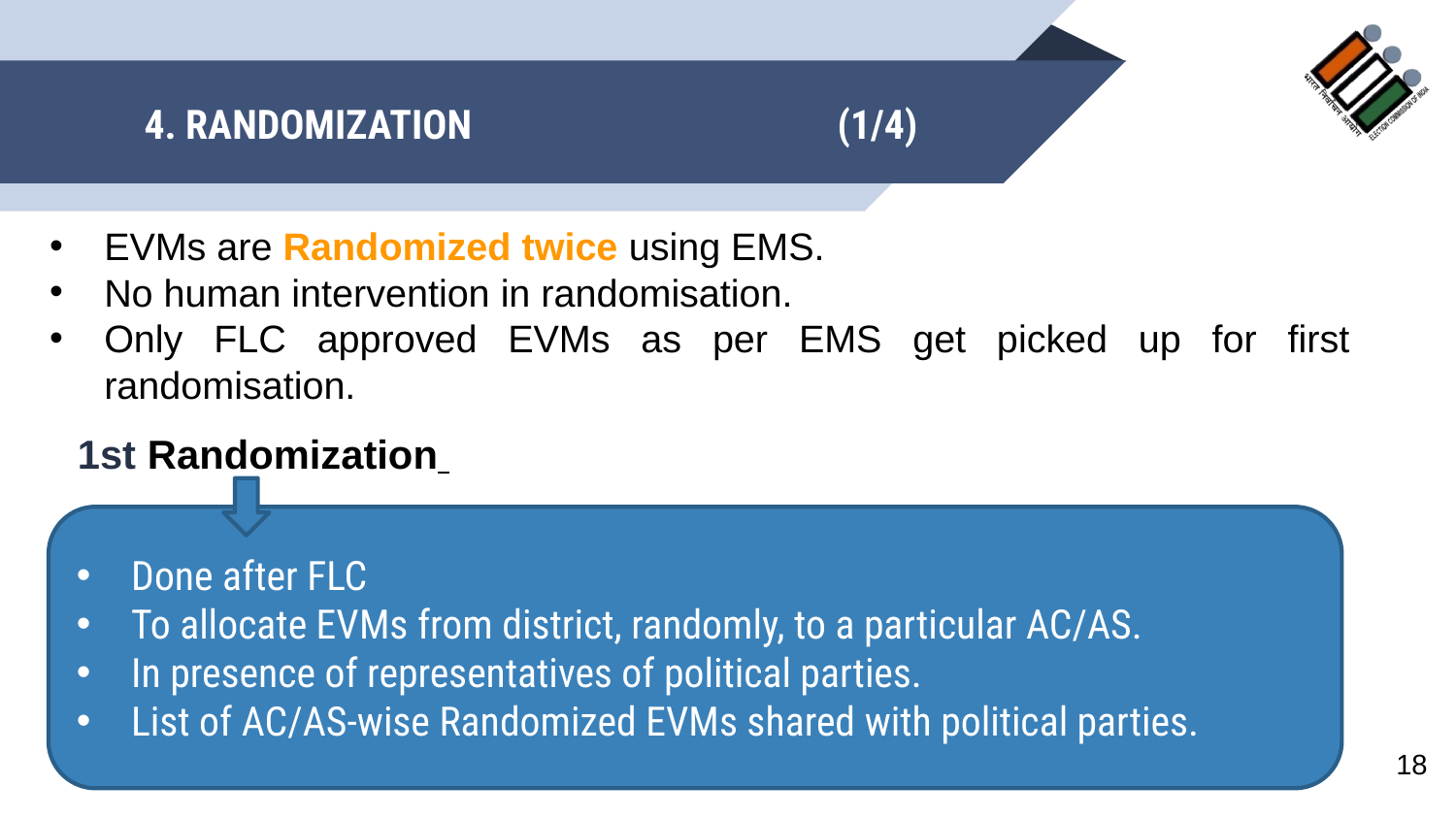

# 4. RANDOMIZATION 		            (1/4)
EVMs are Randomized twice using EMS.
No human intervention in randomisation.
Only FLC approved EVMs as per EMS get picked up for first randomisation.
1st Randomization

Done after FLC
To allocate EVMs from district, randomly, to a particular AC/AS.
In presence of representatives of political parties.
List of AC/AS-wise Randomized EVMs shared with political parties.
18